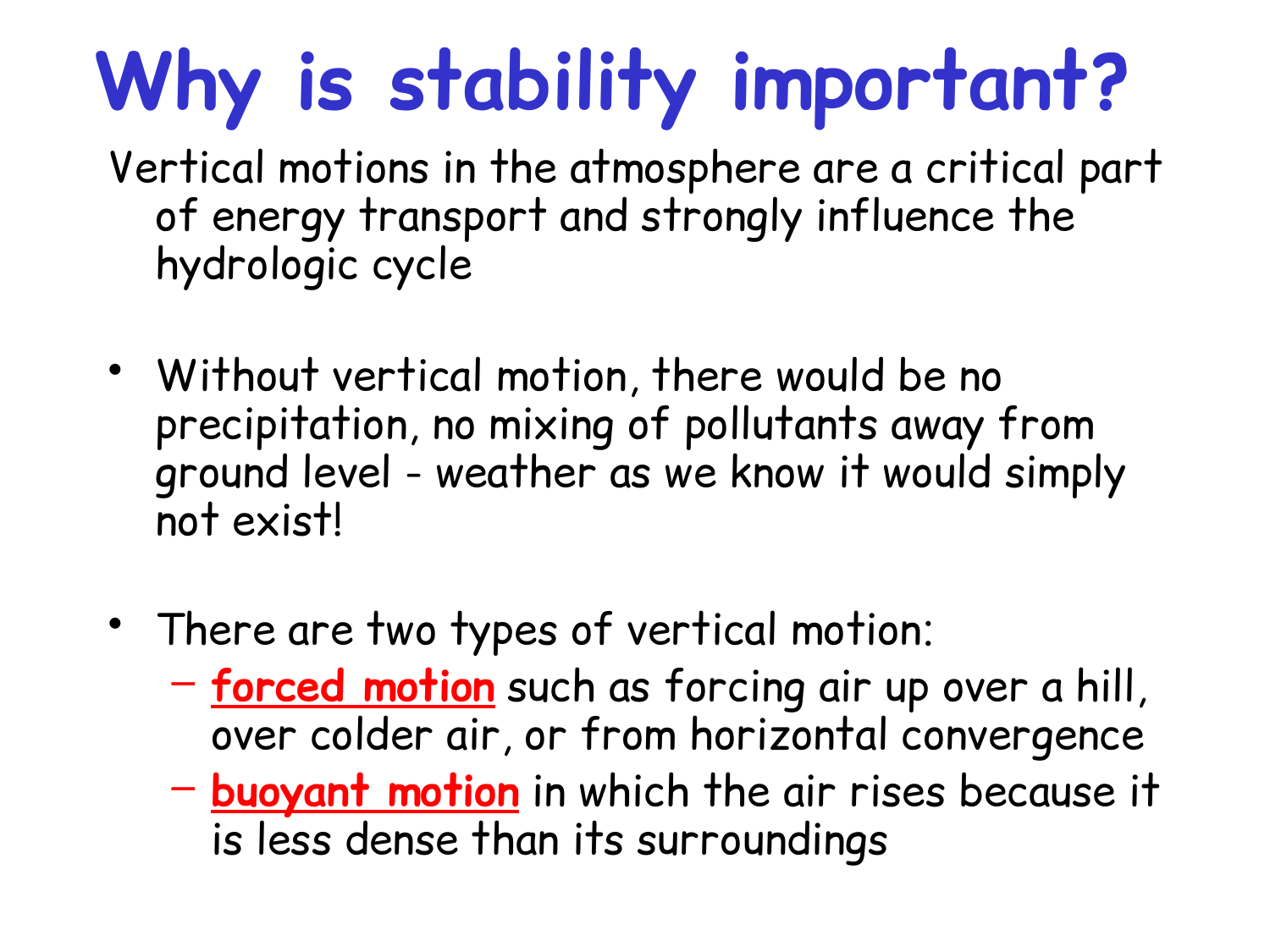

# Why is stability important?
Vertical motions in the atmosphere are a critical part of energy transport and strongly influence the hydrologic cycle
Without vertical motion, there would be no precipitation, no mixing of pollutants away from ground level - weather as we know it would simply not exist!
There are two types of vertical motion:
forced motion such as forcing air up over a hill, over colder air, or from horizontal convergence
buoyant motion in which the air rises because it is less dense than its surroundings